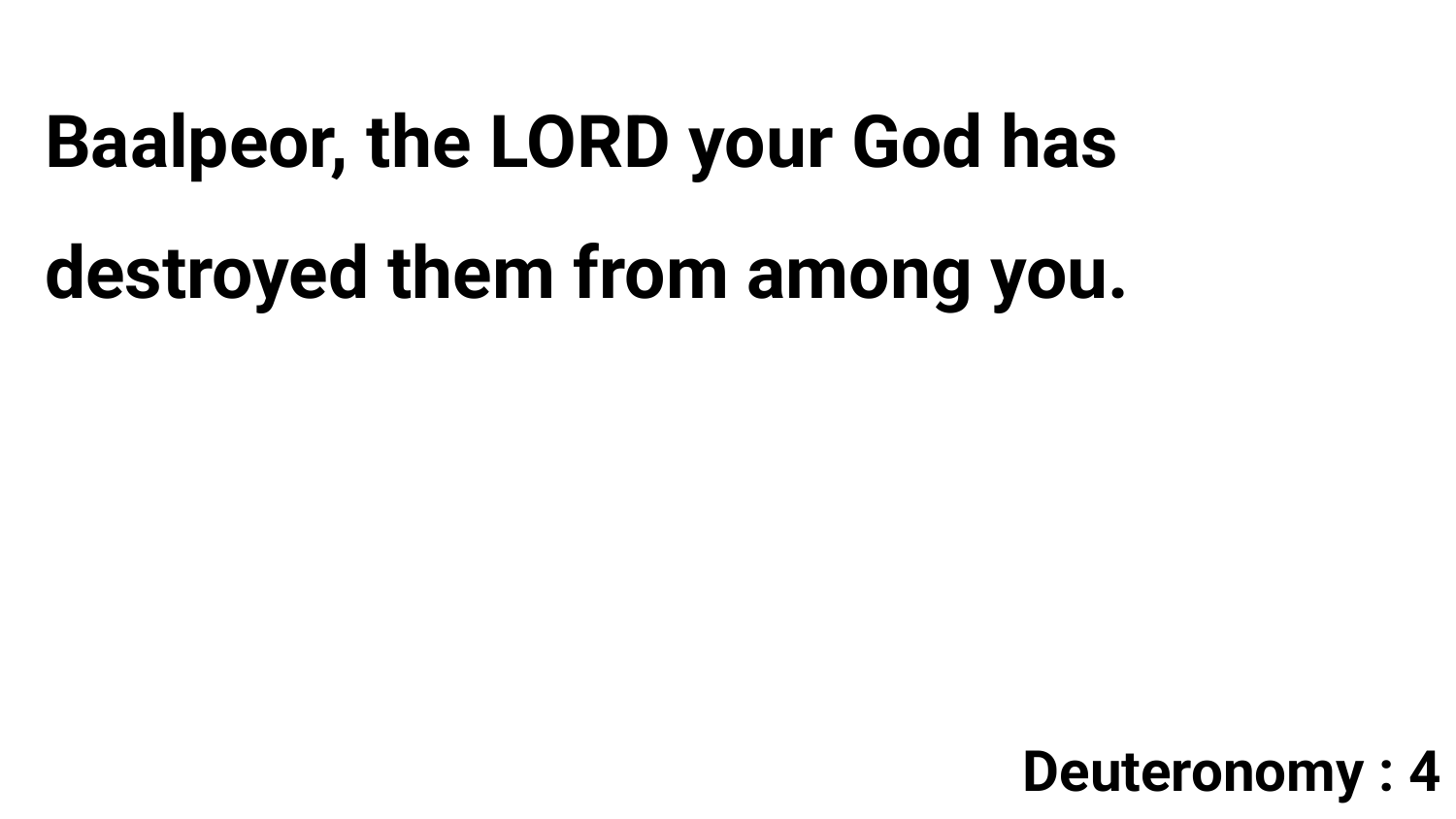

Baalpeor, the LORD your God has destroyed them from among you.
Deuteronomy : 4